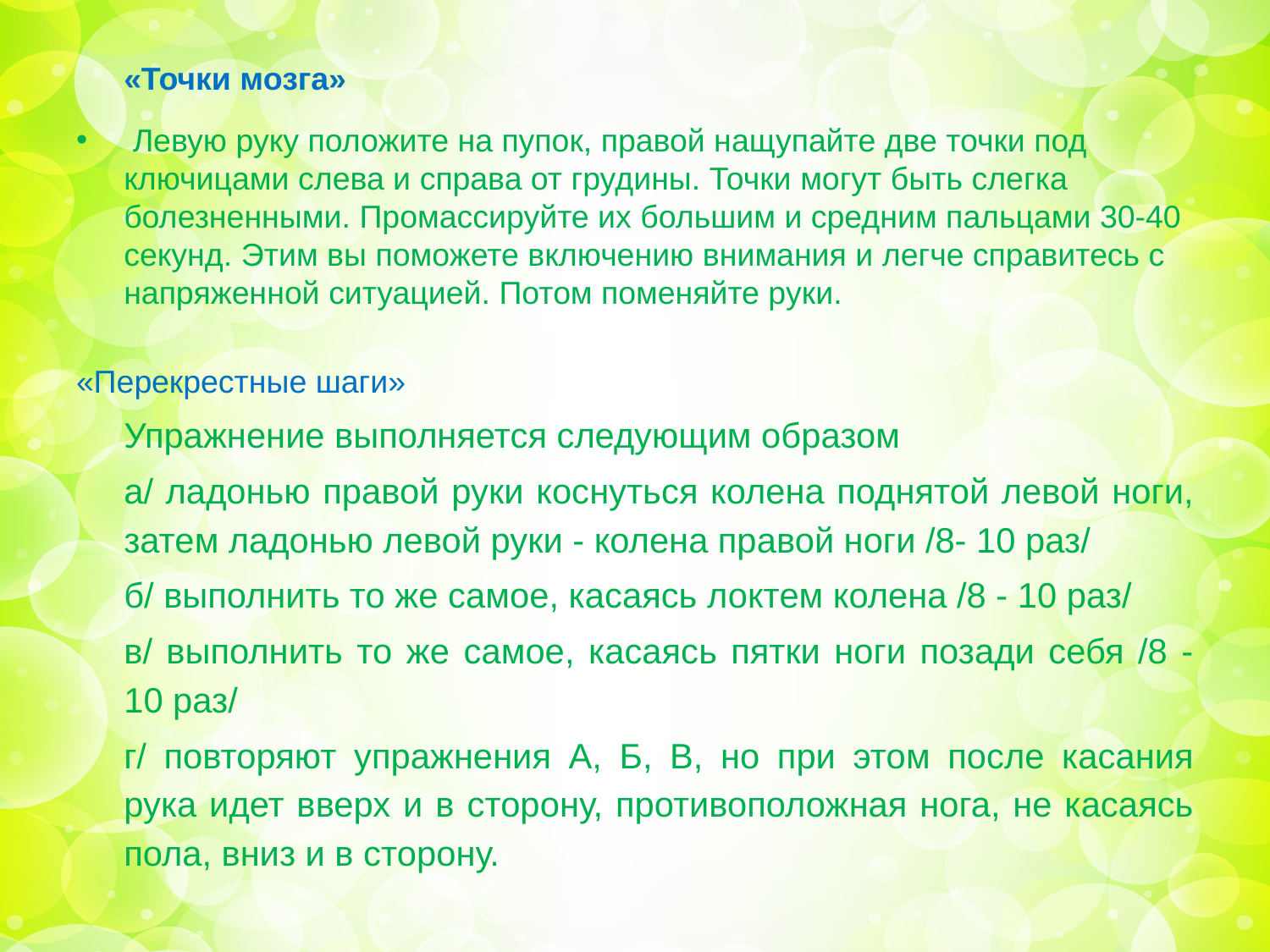

#
«Точки мозга»
 Левую руку положите на пупок, правой нащупайте две точки под ключицами слева и справа от грудины. Точки могут быть слегка болезненными. Промассируйте их большим и средним пальцами 30-40 секунд. Этим вы поможете включению внимания и легче справитесь с напряженной ситуацией. Потом поменяйте руки.

«Перекрестные шаги»
Упражнение выполняется следующим образом
а/ ладонью правой руки коснуться колена поднятой левой ноги, затем ладонью левой руки - колена правой ноги /8- 10 раз/
б/ выполнить то же самое, касаясь локтем колена /8 - 10 раз/
в/ выполнить то же самое, касаясь пятки ноги позади себя /8 - 10 раз/
г/ повторяют упражнения А, Б, В, но при этом после касания рука идет вверх и в сторону, противоположная нога, не касаясь пола, вниз и в сторону.